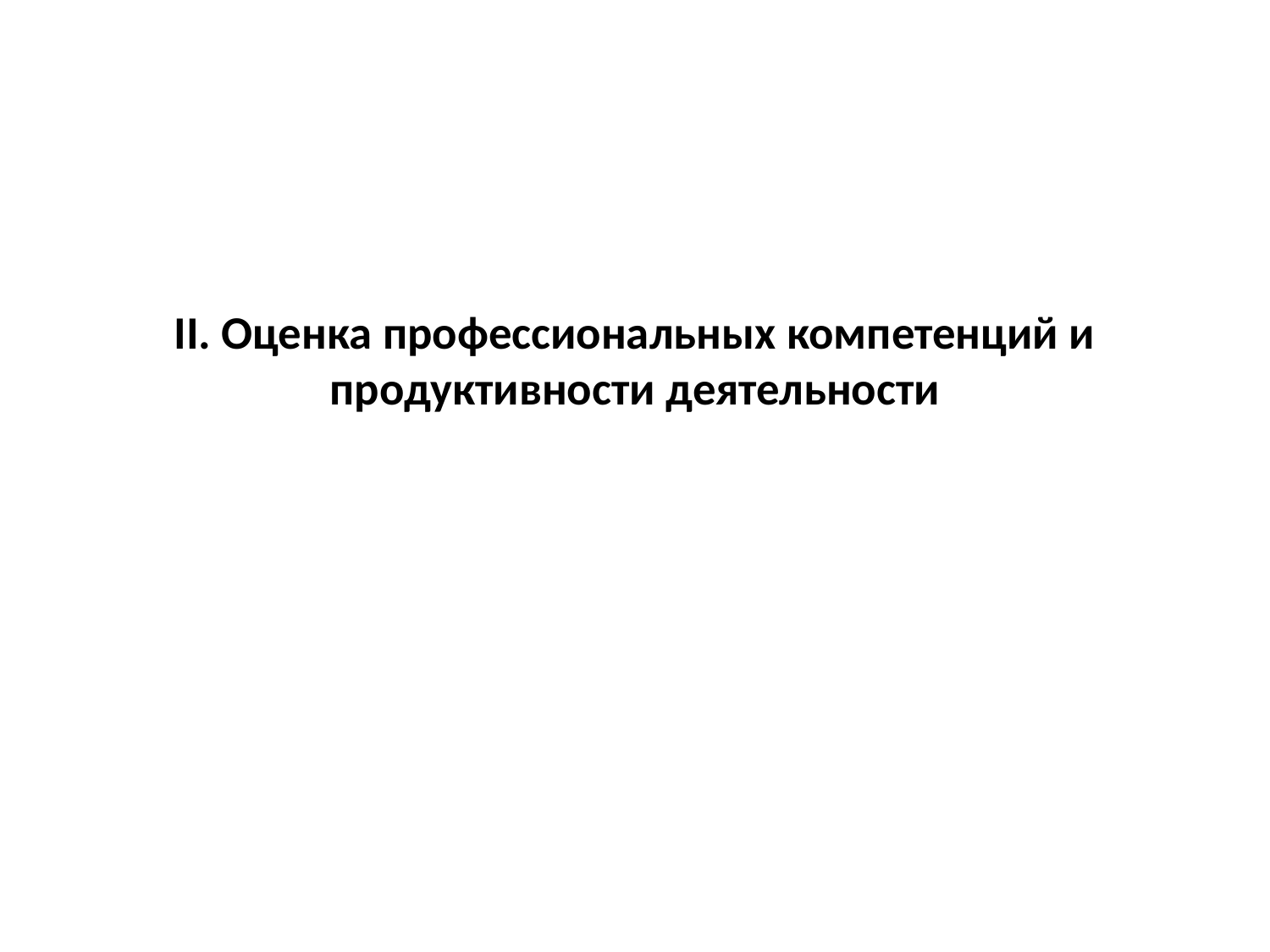

# II. Оценка профессиональных компетенций и продуктивности деятельности